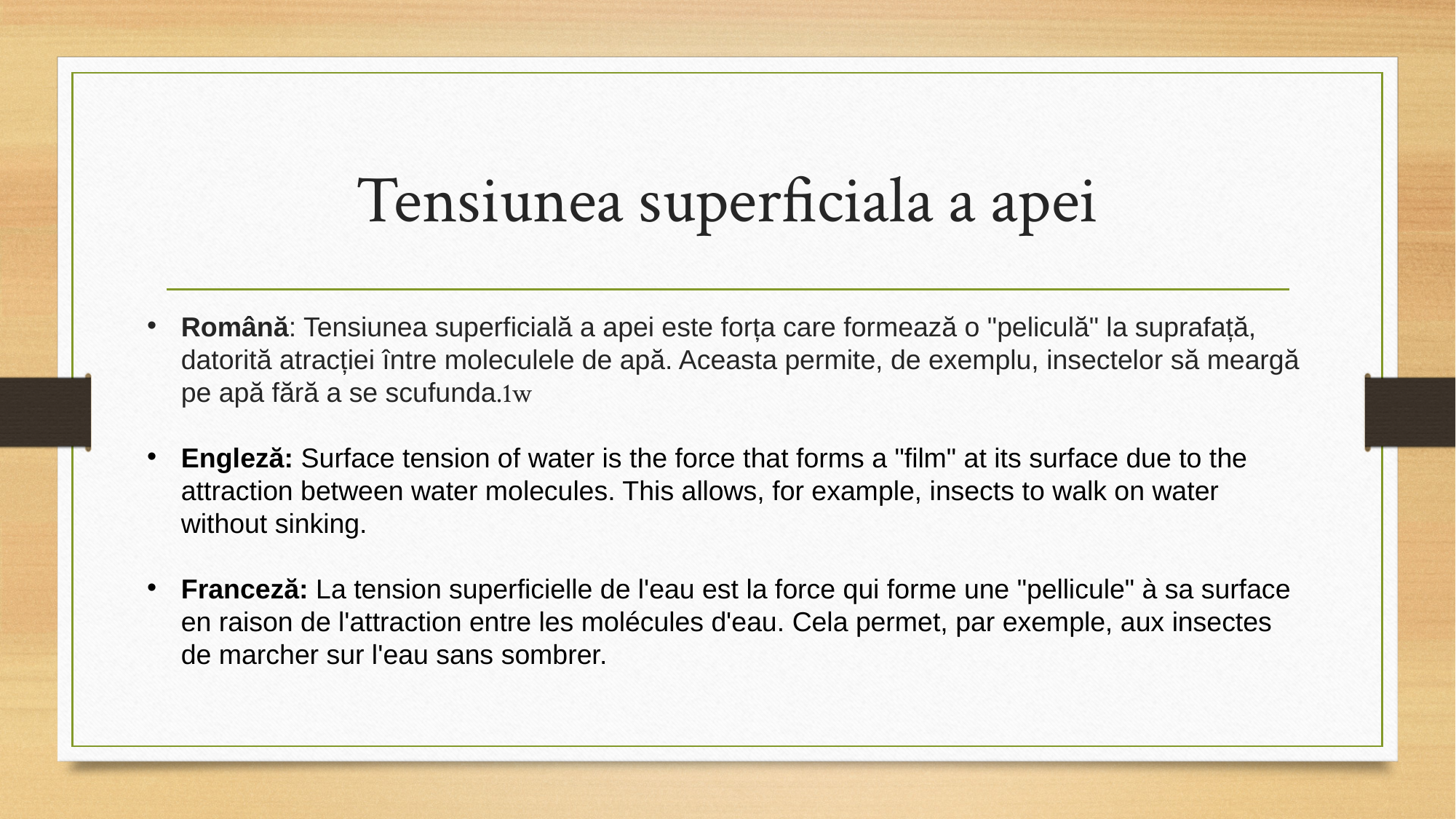

# Tensiunea superficiala a apei
Română: Tensiunea superficială a apei este forța care formează o "peliculă" la suprafață, datorită atracției între moleculele de apă. Aceasta permite, de exemplu, insectelor să meargă pe apă fără a se scufunda.1w

Engleză: Surface tension of water is the force that forms a "film" at its surface due to the attraction between water molecules. This allows, for example, insects to walk on water without sinking.

Franceză: La tension superficielle de l'eau est la force qui forme une "pellicule" à sa surface en raison de l'attraction entre les molécules d'eau. Cela permet, par exemple, aux insectes de marcher sur l'eau sans sombrer.